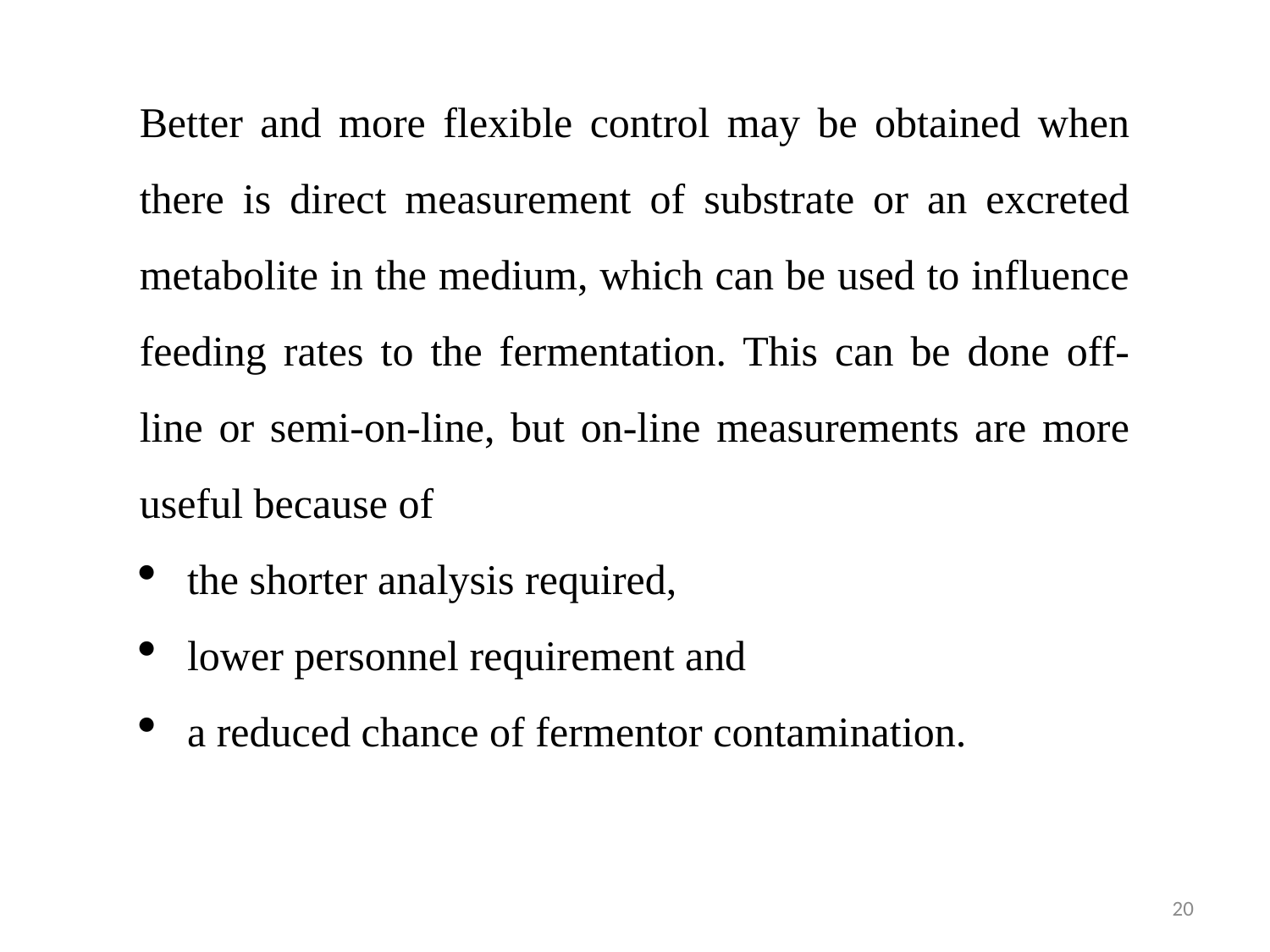

Better and more flexible control may be obtained when there is direct measurement of substrate or an excreted metabolite in the medium, which can be used to influence feeding rates to the fermentation. This can be done off-line or semi-on-line, but on-line measurements are more useful because of
the shorter analysis required,
lower personnel requirement and
a reduced chance of fermentor contamination.
20